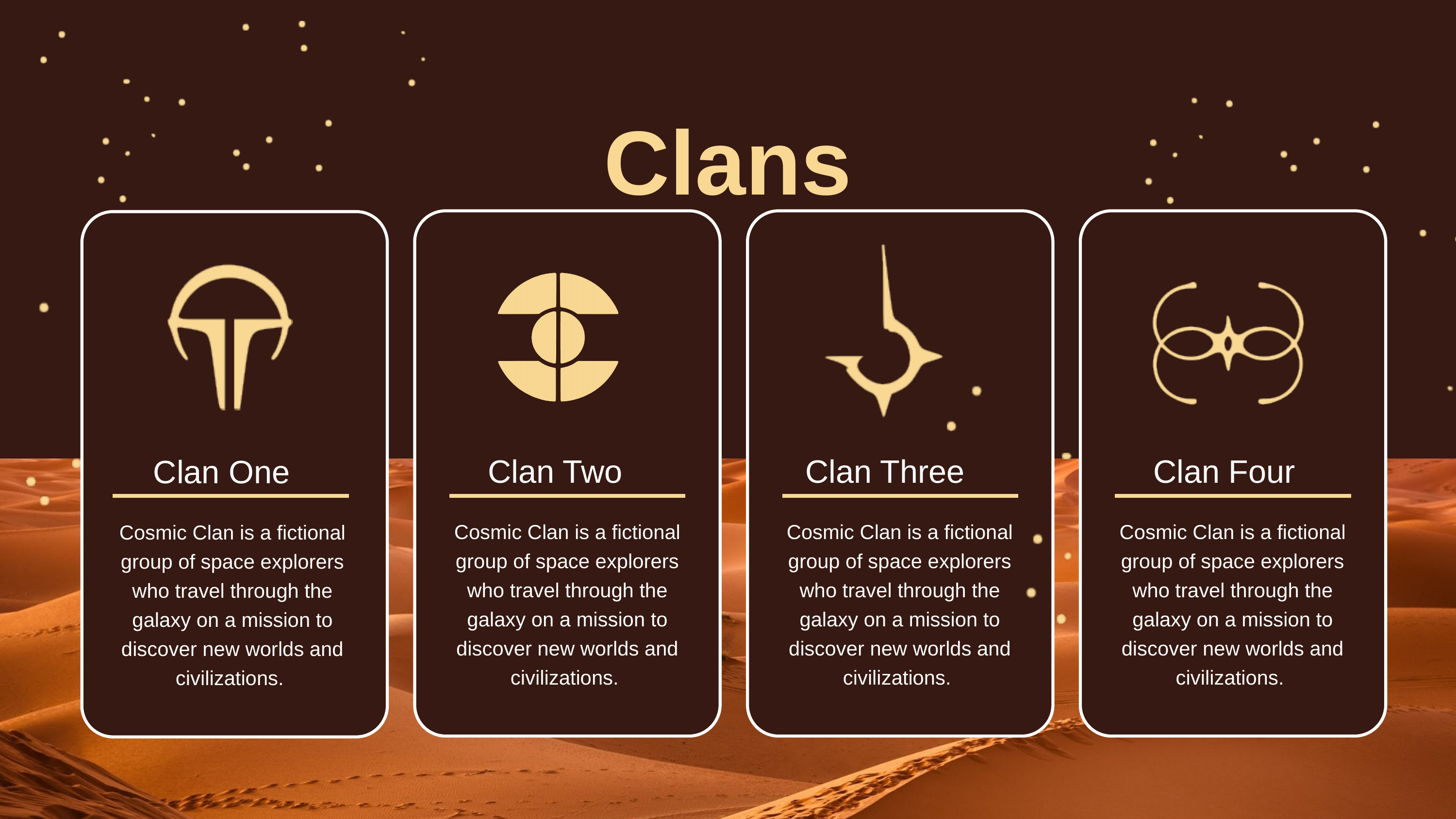

Clans

Clan Two
Cosmic Clan is a fictional group of space explorers who travel through the galaxy on a mission to discover new worlds and civilizations.

Clan Three
Cosmic Clan is a fictional group of space explorers who travel through the galaxy on a mission to discover new worlds and civilizations.

Clan Four
Cosmic Clan is a fictional group of space explorers who travel through the galaxy on a mission to discover new worlds and civilizations.

Clan One
Cosmic Clan is a fictional group of space explorers who travel through the galaxy on a mission to discover new worlds and civilizations.